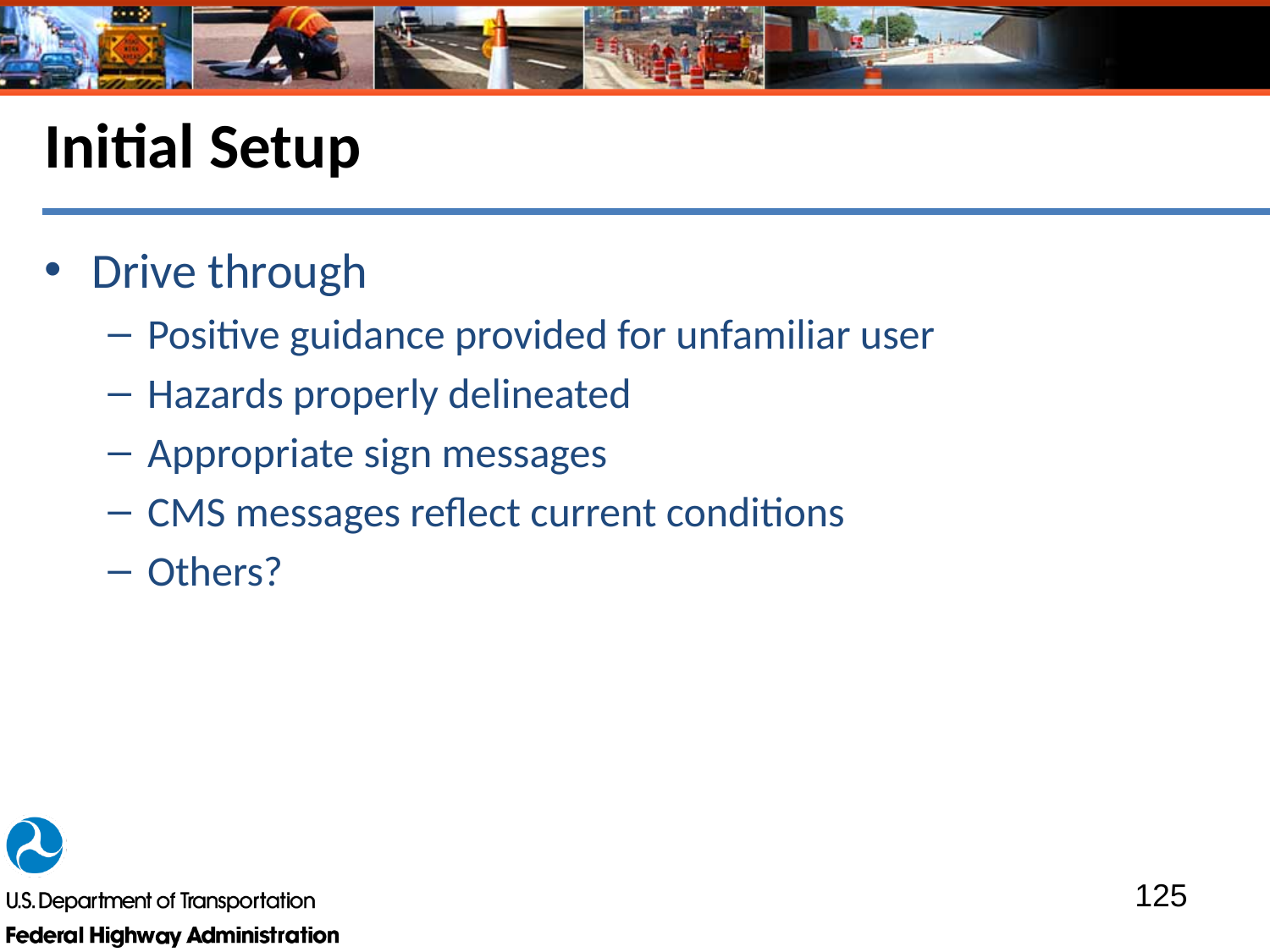

# Initial Setup
Drive through
Positive guidance provided for unfamiliar user
Hazards properly delineated
Appropriate sign messages
CMS messages reflect current conditions
Others?